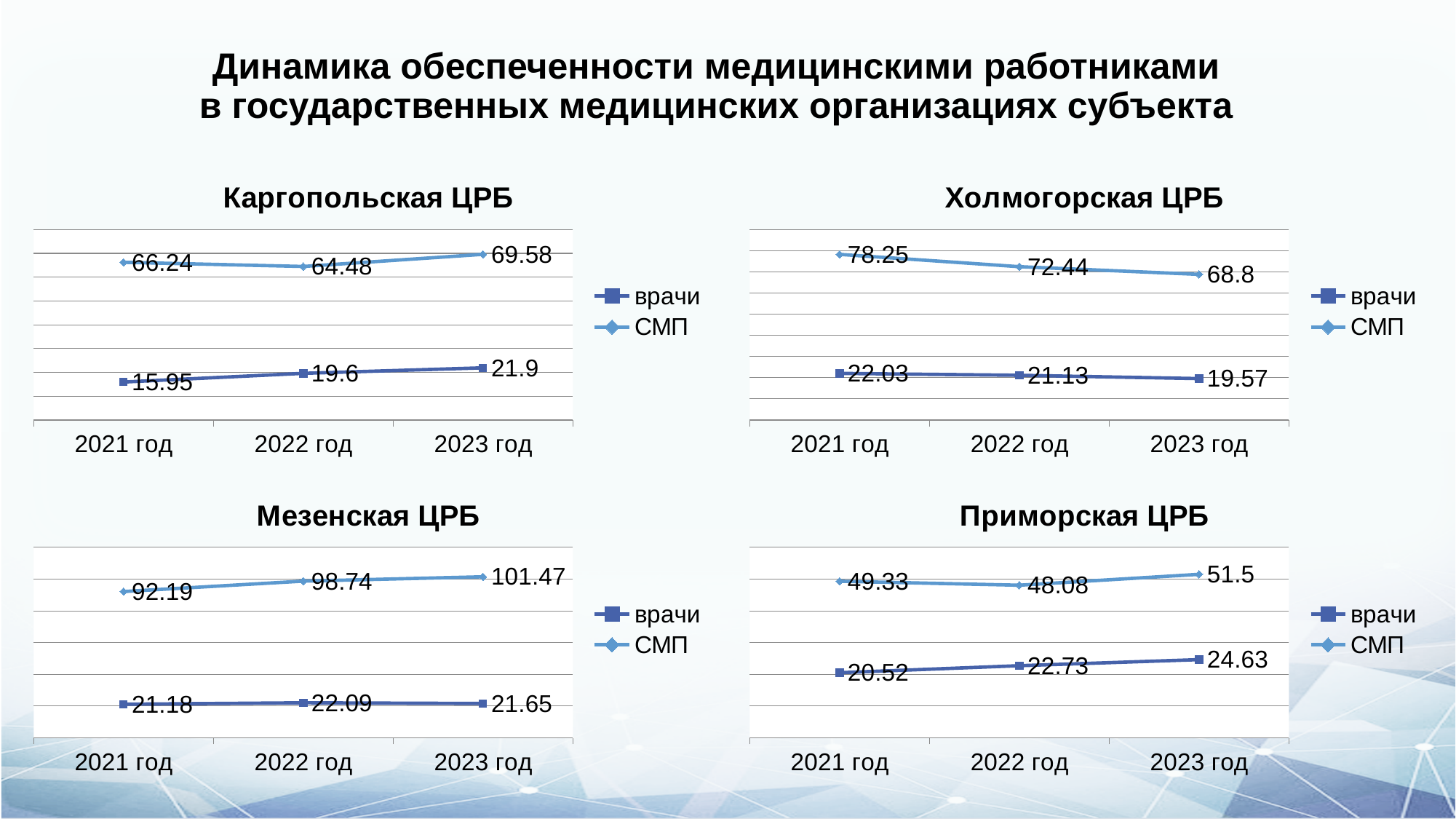

# Динамика обеспеченности медицинскими работниками в государственных медицинских организациях субъекта

### Chart: Каргопольская ЦРБ

| Category | врачи | СМП |
|---|---|---|
| 2021 год | 15.950000000000003 | 66.24 |
| 2022 год | 19.6 | 64.48 |
| 2023 год | 21.9 | 69.58 |

### Chart: Холмогорская ЦРБ

| Category | врачи | СМП |
|---|---|---|
| 2021 год | 22.03 | 78.25 |
| 2022 год | 21.130000000000006 | 72.44000000000003 |
| 2023 год | 19.57 | 68.8 |

### Chart: Мезенская ЦРБ

| Category | врачи | СМП |
|---|---|---|
| 2021 год | 21.18 | 92.19 |
| 2022 год | 22.09 | 98.74000000000002 |
| 2023 год | 21.650000000000006 | 101.47 |

### Chart: Приморская ЦРБ

| Category | врачи | СМП |
|---|---|---|
| 2021 год | 20.52 | 49.33 |
| 2022 год | 22.73 | 48.08 |
| 2023 год | 24.630000000000006 | 51.5 |